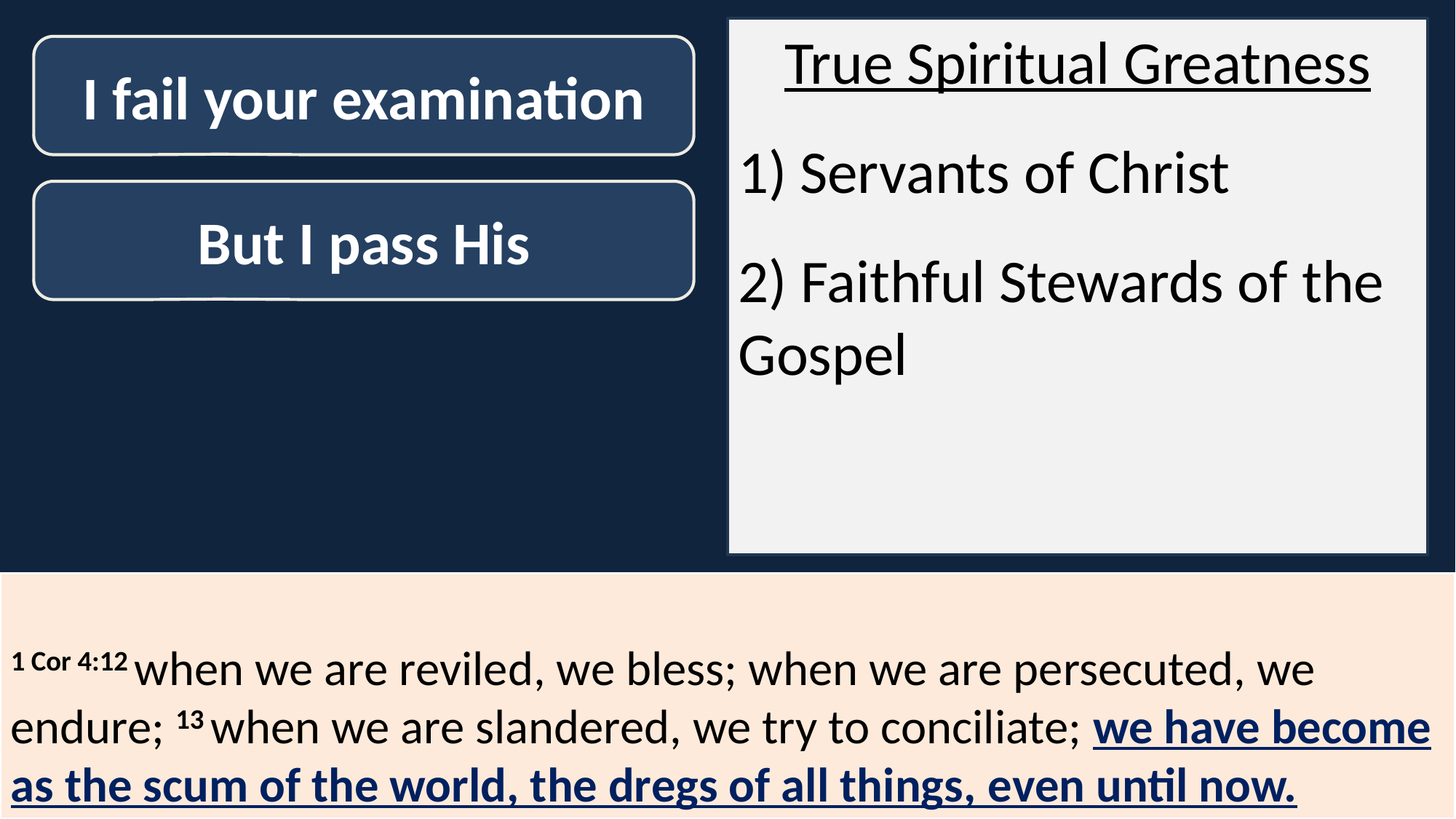

True Spiritual Greatness

Servants of Christ

2) Faithful Stewards of the Gospel

I fail your examination
But I pass His

1 Cor 4:12 when we are reviled, we bless; when we are persecuted, we endure; 13 when we are slandered, we try to conciliate; we have become as the scum of the world, the dregs of all things, even until now.